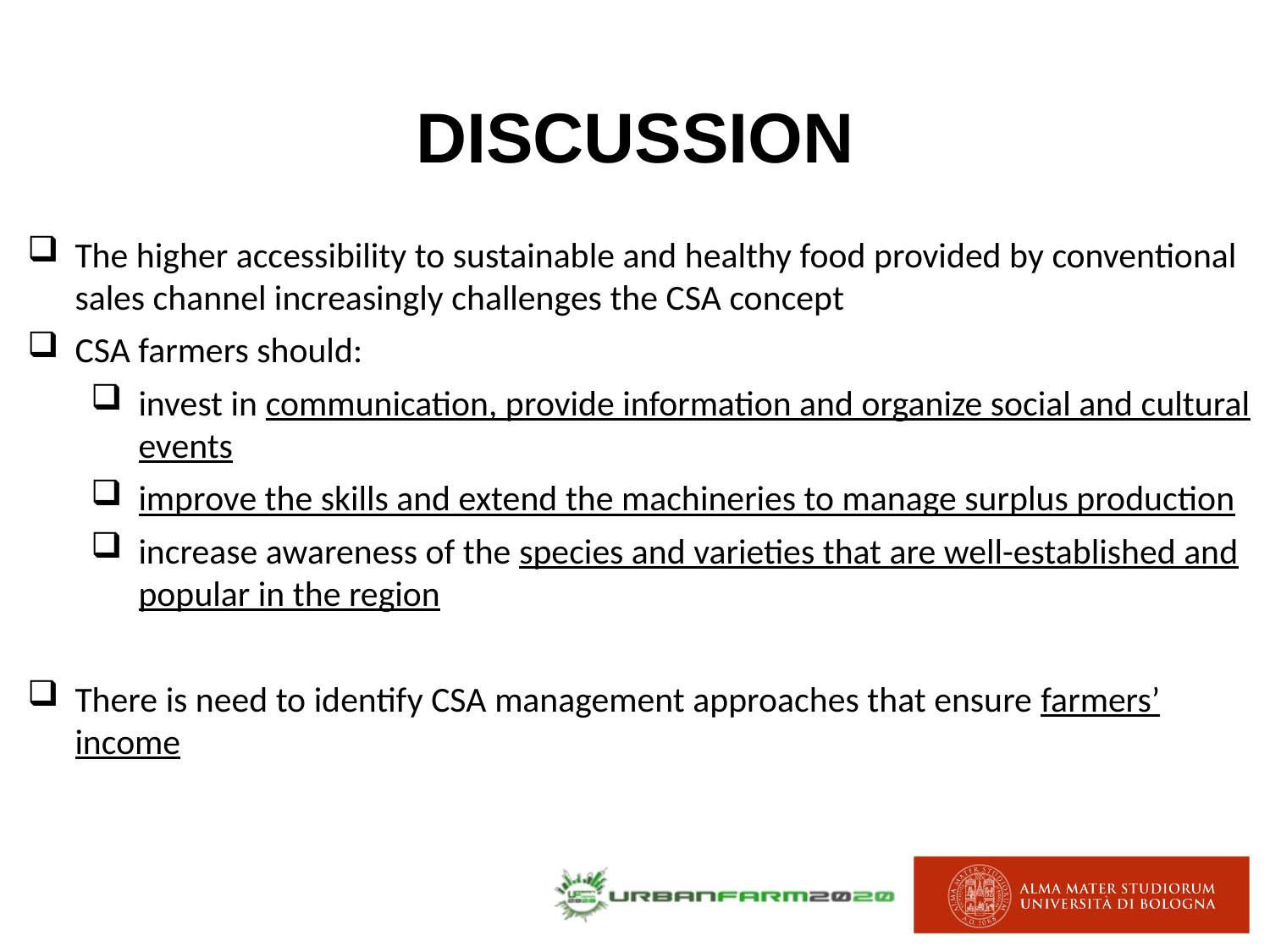

DISCUSSION
The higher accessibility to sustainable and healthy food provided by conventional sales channel increasingly challenges the CSA concept
CSA farmers should:
invest in communication, provide information and organize social and cultural events
improve the skills and extend the machineries to manage surplus production
increase awareness of the species and varieties that are well-established and popular in the region

There is need to identify CSA management approaches that ensure farmers’ income